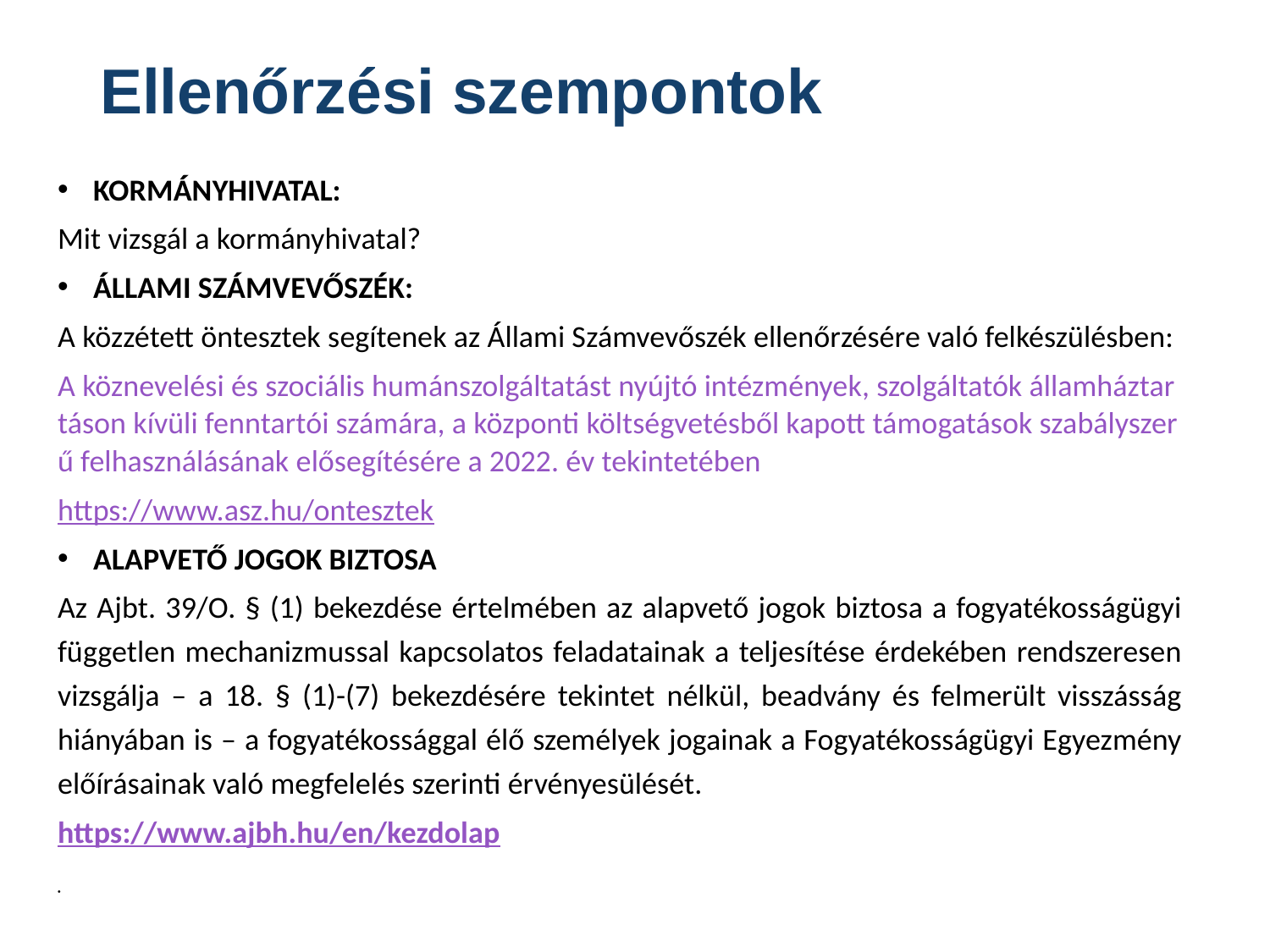

# Ellenőrzési szempontok

KORMÁNYHIVATAL:
Mit vizsgál a kormányhivatal?
ÁLLAMI SZÁMVEVŐSZÉK:
A közzétett öntesztek segítenek az Állami Számvevőszék ellenőrzésére való felkészülésben:
A köznevelési és szociális humánszolgáltatást nyújtó intézmények, szolgáltatók államháztartáson kívüli fenntartói számára, a központi költségvetésből kapott támogatások szabályszerű felhasználásának elősegítésére a 2022. év tekintetében
https://www.asz.hu/ontesztek
ALAPVETŐ JOGOK BIZTOSA
Az Ajbt. 39/O. § (1) bekezdése értelmében az alapvető jogok biztosa a fogyatékosságügyi független mechanizmussal kapcsolatos feladatainak a teljesítése érdekében rendszeresen vizsgálja – a 18. § (1)-(7) bekezdésére tekintet nélkül, beadvány és felmerült visszásság hiányában is – a fogyatékossággal élő személyek jogainak a Fogyatékosságügyi Egyezmény előírásainak való megfelelés szerinti érvényesülését.
https://www.ajbh.hu/en/kezdolap